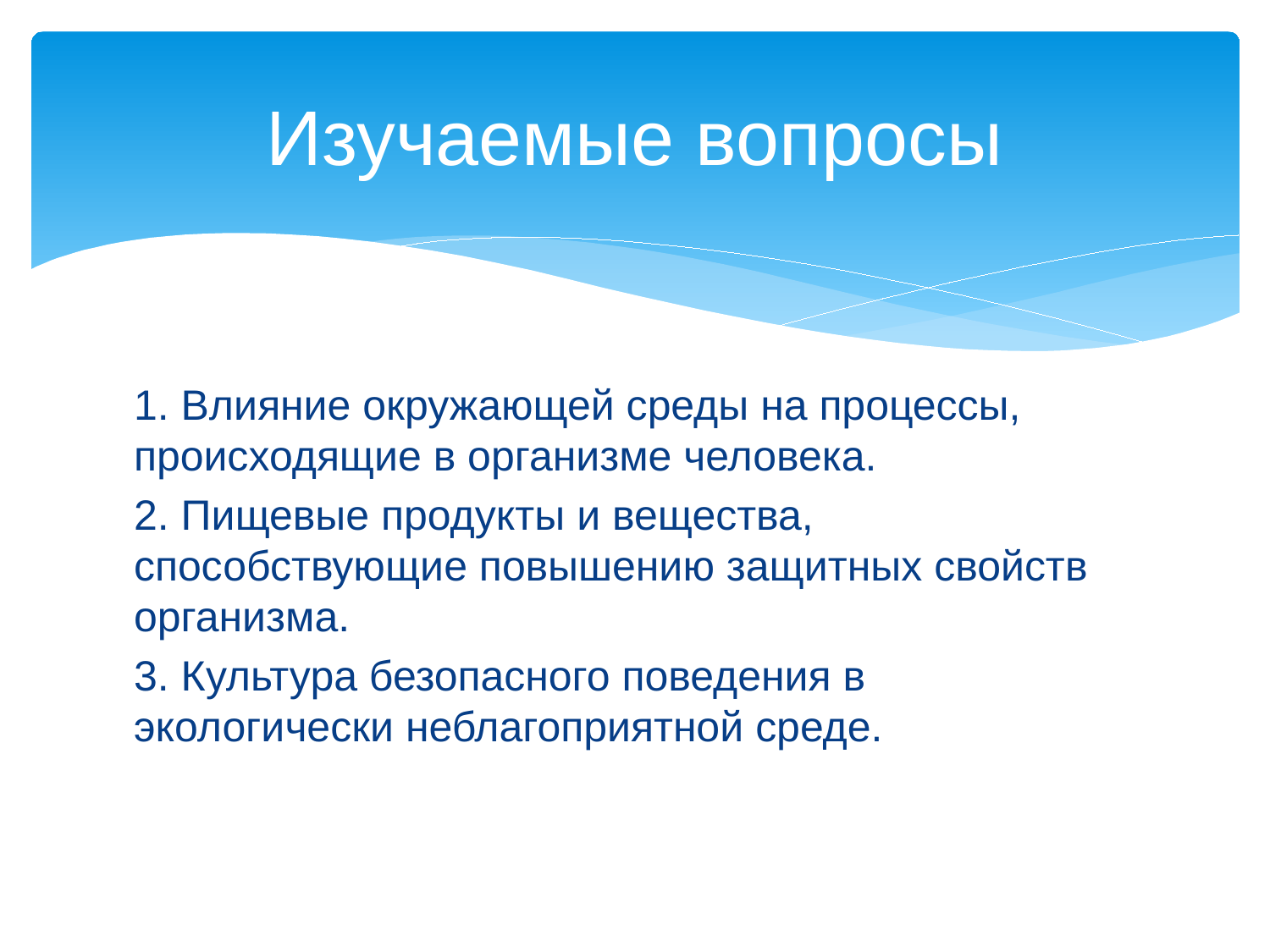

# Изучаемые вопросы
1. Влияние окружающей среды на процессы, происходящие в организме человека.
2. Пищевые продукты и вещества, способствующие повышению защитных свойств организма.
3. Культура безопасного поведения в экологически неблагоприятной среде.